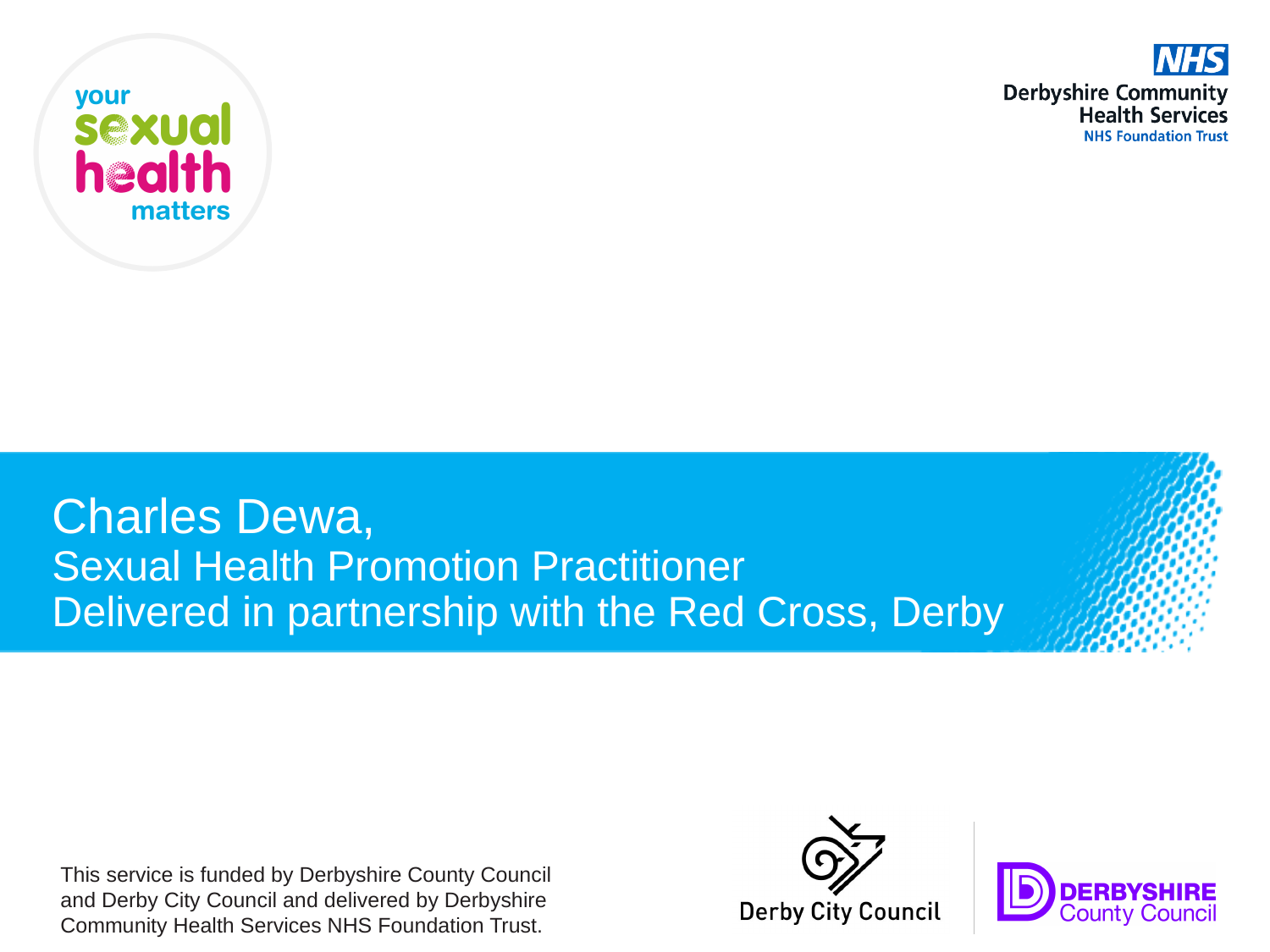

# Charles Dewa, Sexual Health Promotion Practitioner Delivered in partnership with the Red Cross, Derby